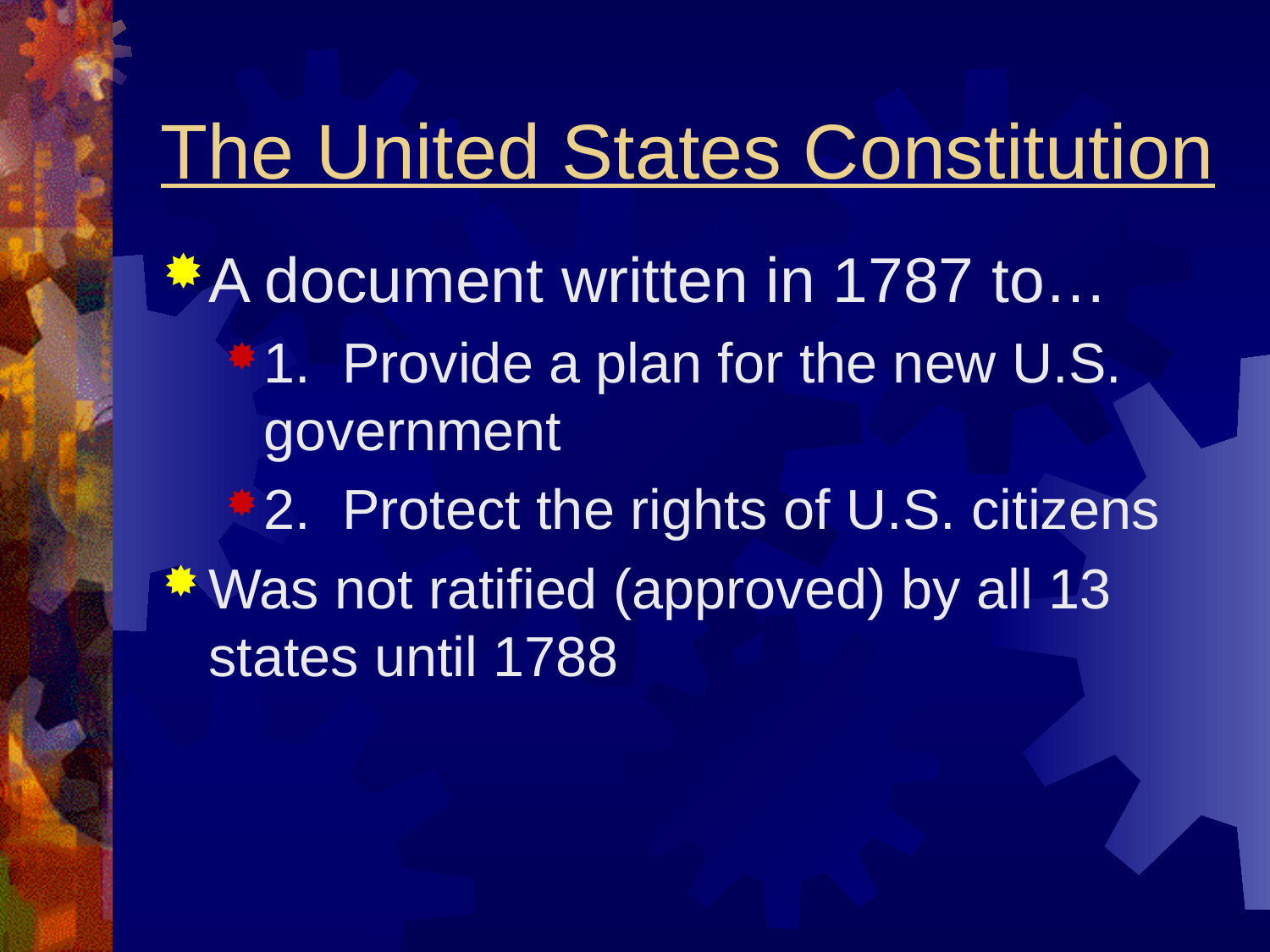

# The United States Constitution
A document written in 1787 to…
1.  Provide a plan for the new U.S. government
2.  Protect the rights of U.S. citizens
Was not ratified (approved) by all 13 states until 1788